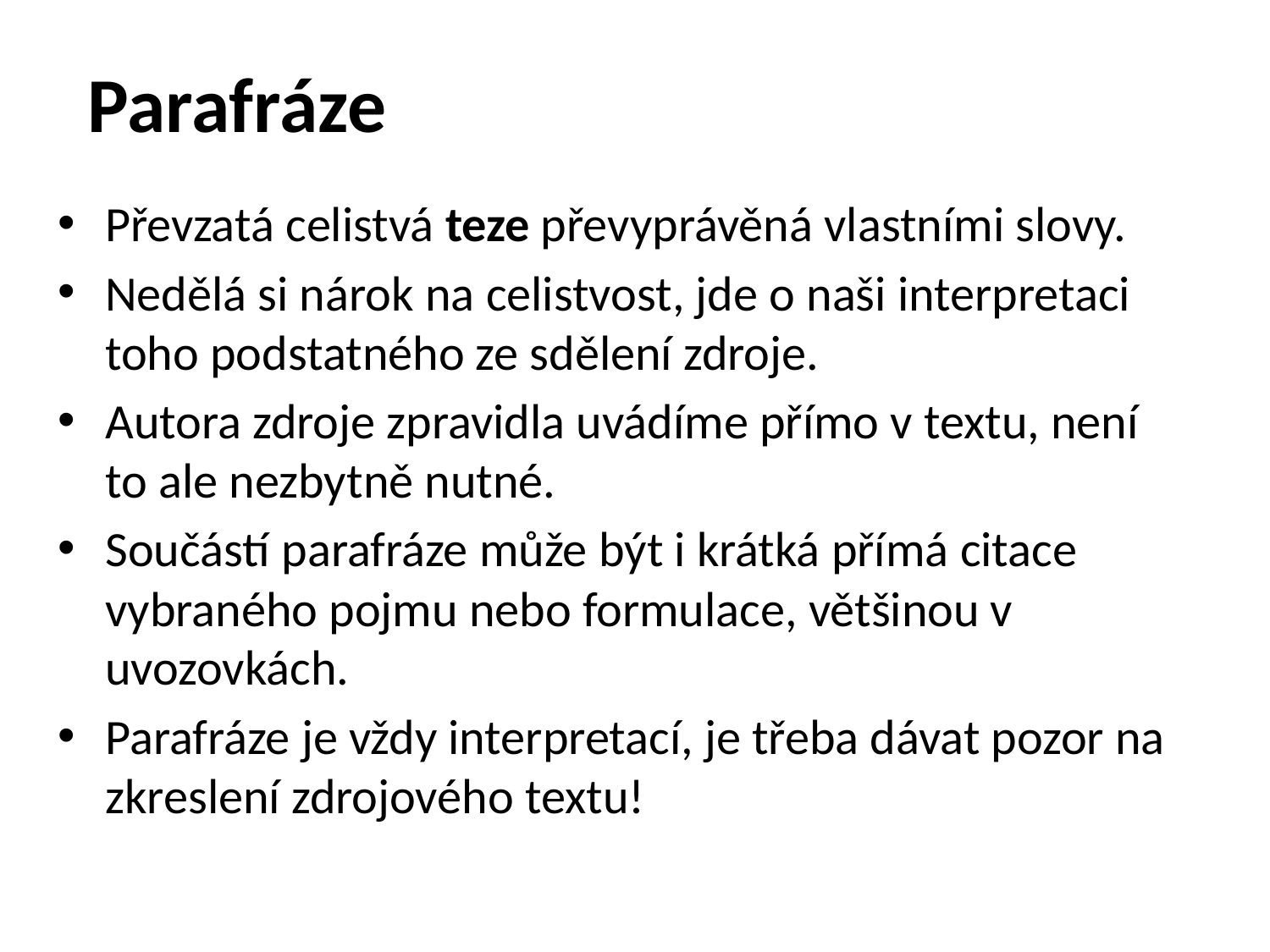

# Parafráze
Převzatá celistvá teze převyprávěná vlastními slovy.
Nedělá si nárok na celistvost, jde o naši interpretaci toho podstatného ze sdělení zdroje.
Autora zdroje zpravidla uvádíme přímo v textu, není to ale nezbytně nutné.
Součástí parafráze může být i krátká přímá citace vybraného pojmu nebo formulace, většinou v uvozovkách.
Parafráze je vždy interpretací, je třeba dávat pozor na zkreslení zdrojového textu!